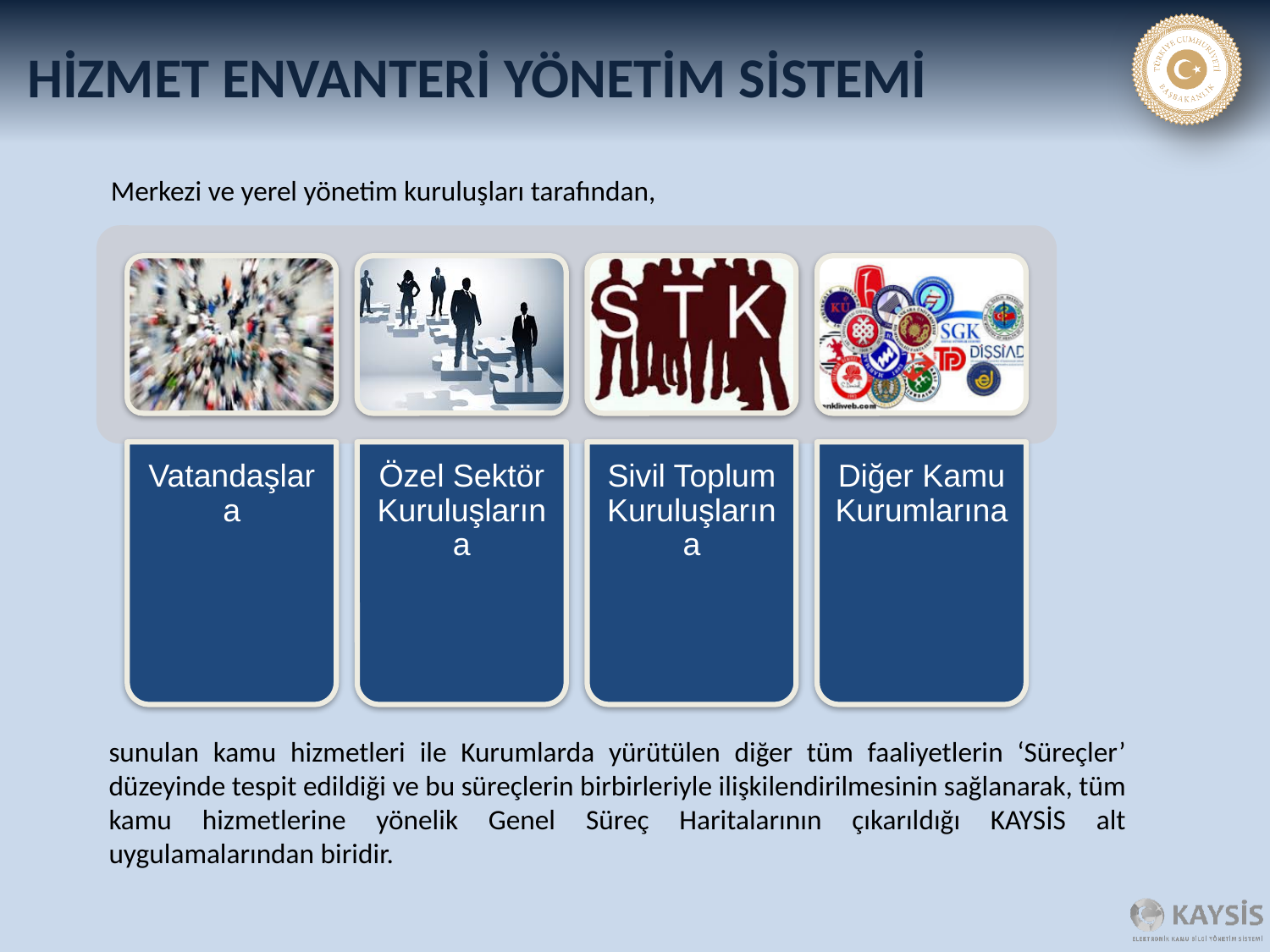

HİZMET ENVANTERİ YÖNETİM SİSTEMİ
Merkezi ve yerel yönetim kuruluşları tarafından,
Vatandaşlara
Özel Sektör Kuruluşlarına
Sivil Toplum Kuruluşlarına
Diğer Kamu Kurumlarına
TAB FIVE
sunulan kamu hizmetleri ile Kurumlarda yürütülen diğer tüm faaliyetlerin ‘Süreçler’ düzeyinde tespit edildiği ve bu süreçlerin birbirleriyle ilişkilendirilmesinin sağlanarak, tüm kamu hizmetlerine yönelik Genel Süreç Haritalarının çıkarıldığı KAYSİS alt uygulamalarından biridir.